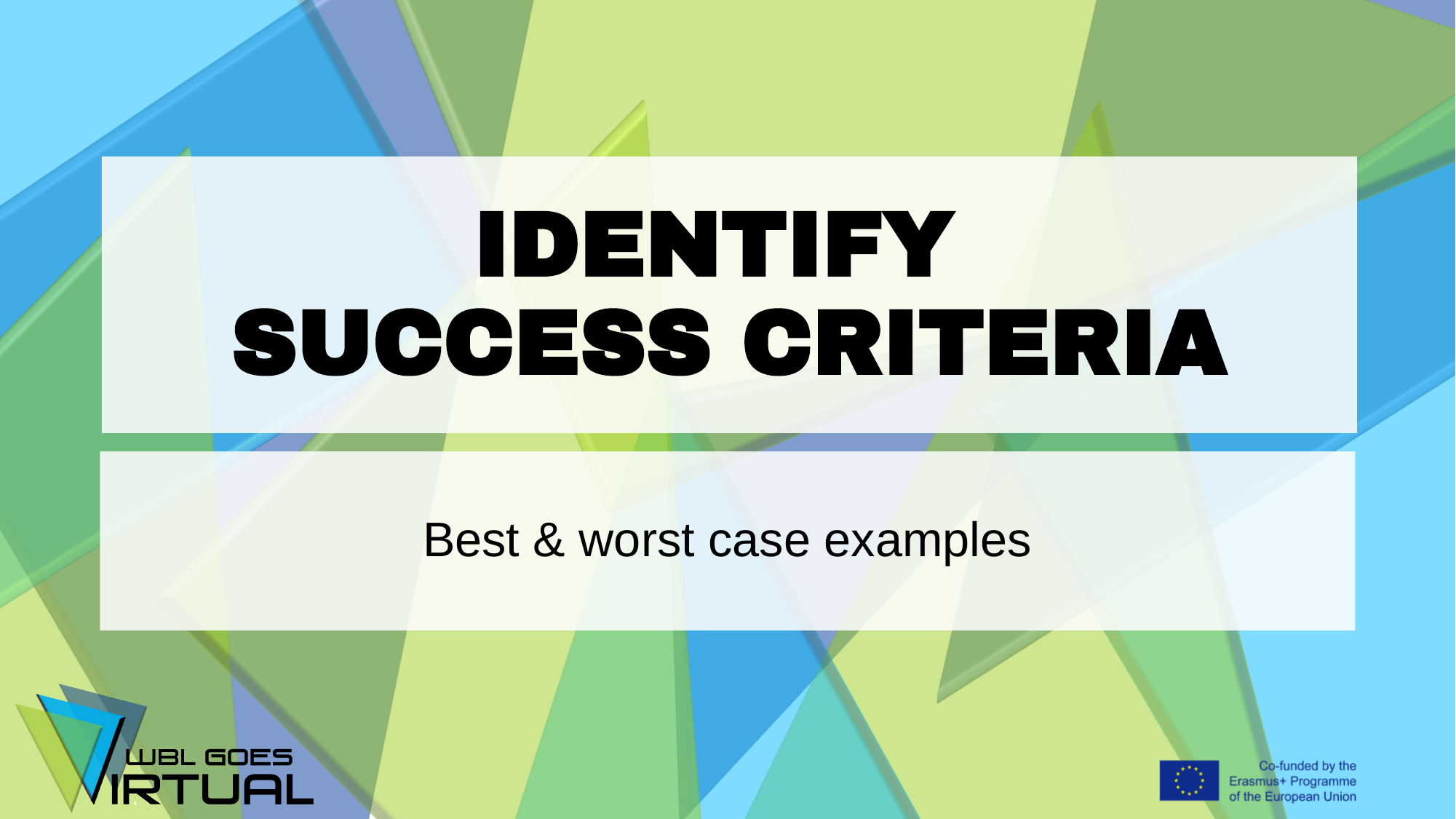

# IDENTIFY SUCCESS CRITERIA
Best & worst case examples